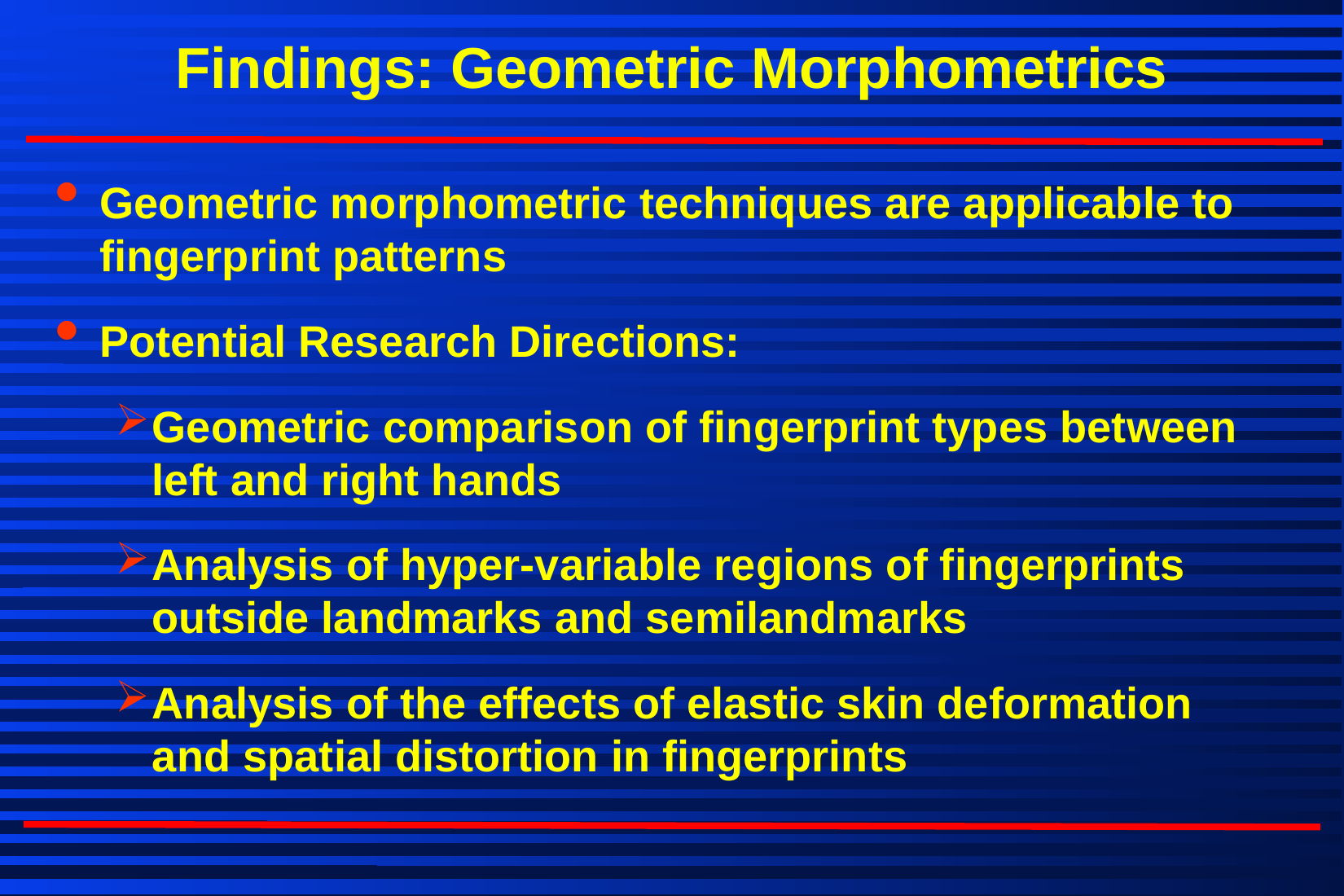

Findings: Geometric Morphometrics

Geometric morphometric techniques are applicable to fingerprint patterns

Potential Research Directions:

Geometric comparison of fingerprint types between left and right hands

Analysis of hyper-variable regions of fingerprints outside landmarks and semilandmarks

Analysis of the effects of elastic skin deformation and spatial distortion in fingerprints